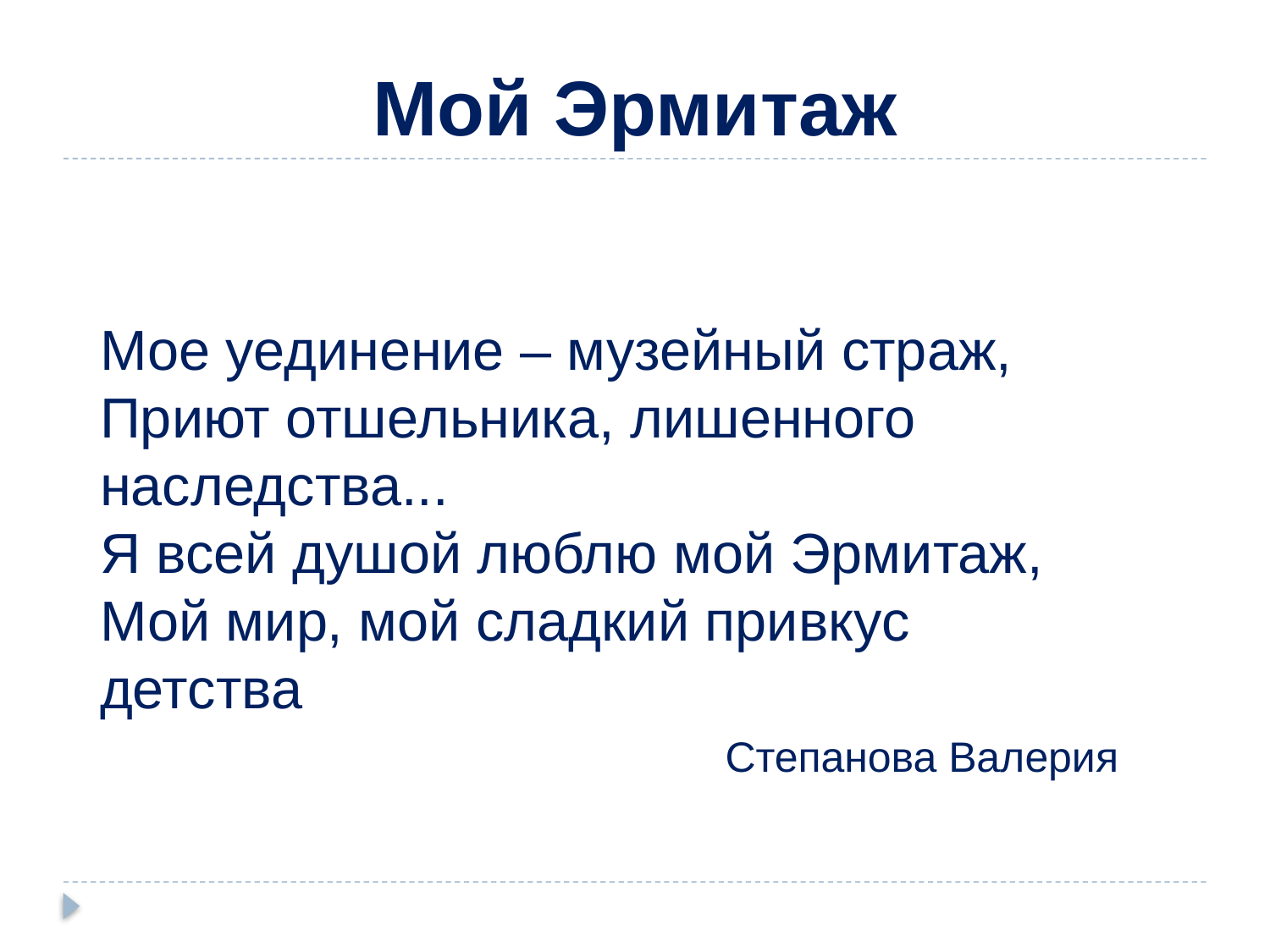

# Мой Эрмитаж
Мое уединение – музейный страж, 
Приют отшельника, лишенного наследства... 
Я всей душой люблю мой Эрмитаж, 
Мой мир, мой сладкий привкус детства
Степанова Валерия